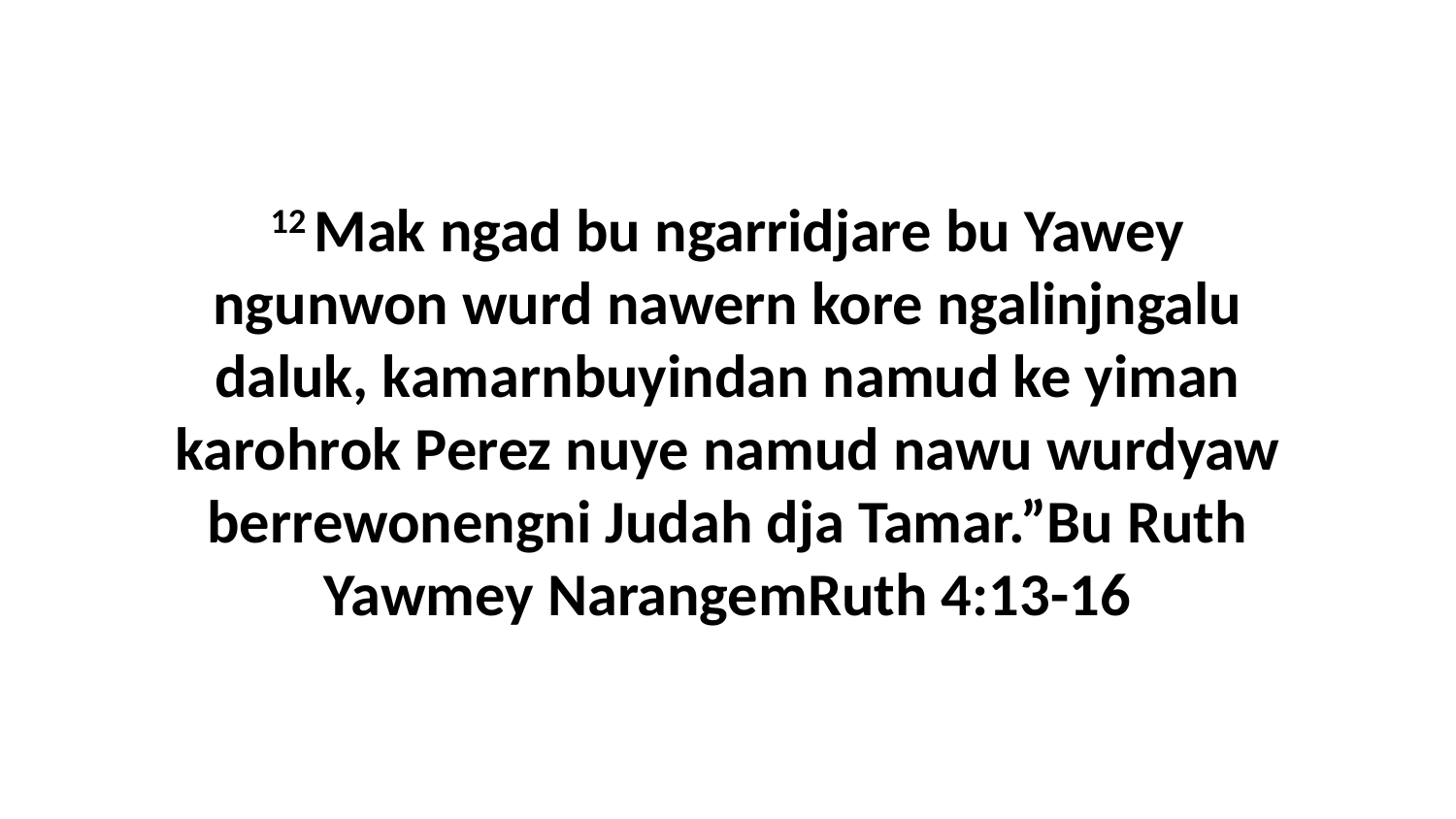

12 Mak ngad bu ngarridjare bu Yawey ngunwon wurd nawern kore ngalinjngalu daluk, kamarnbuyindan namud ke yiman karohrok Perez nuye namud nawu wurdyaw berrewonengni Judah dja Tamar.”Bu Ruth Yawmey NarangemRuth 4:13-16